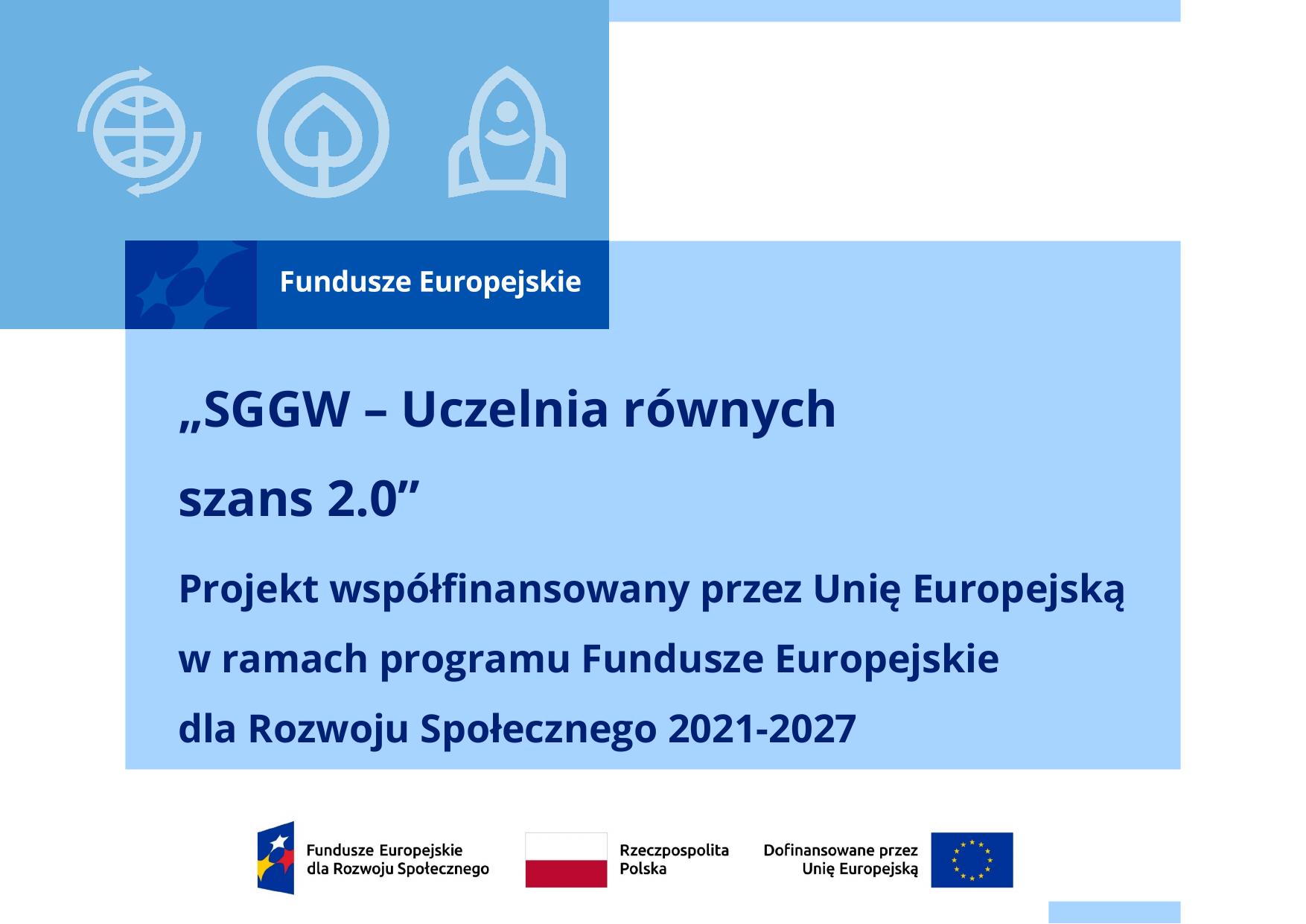

# „SGGW – Uczelnia równych szans 2.0”
Projekt współfinansowany przez Unię Europejską
w ramach programu Fundusze Europejskie
dla Rozwoju Społecznego 2021-2027